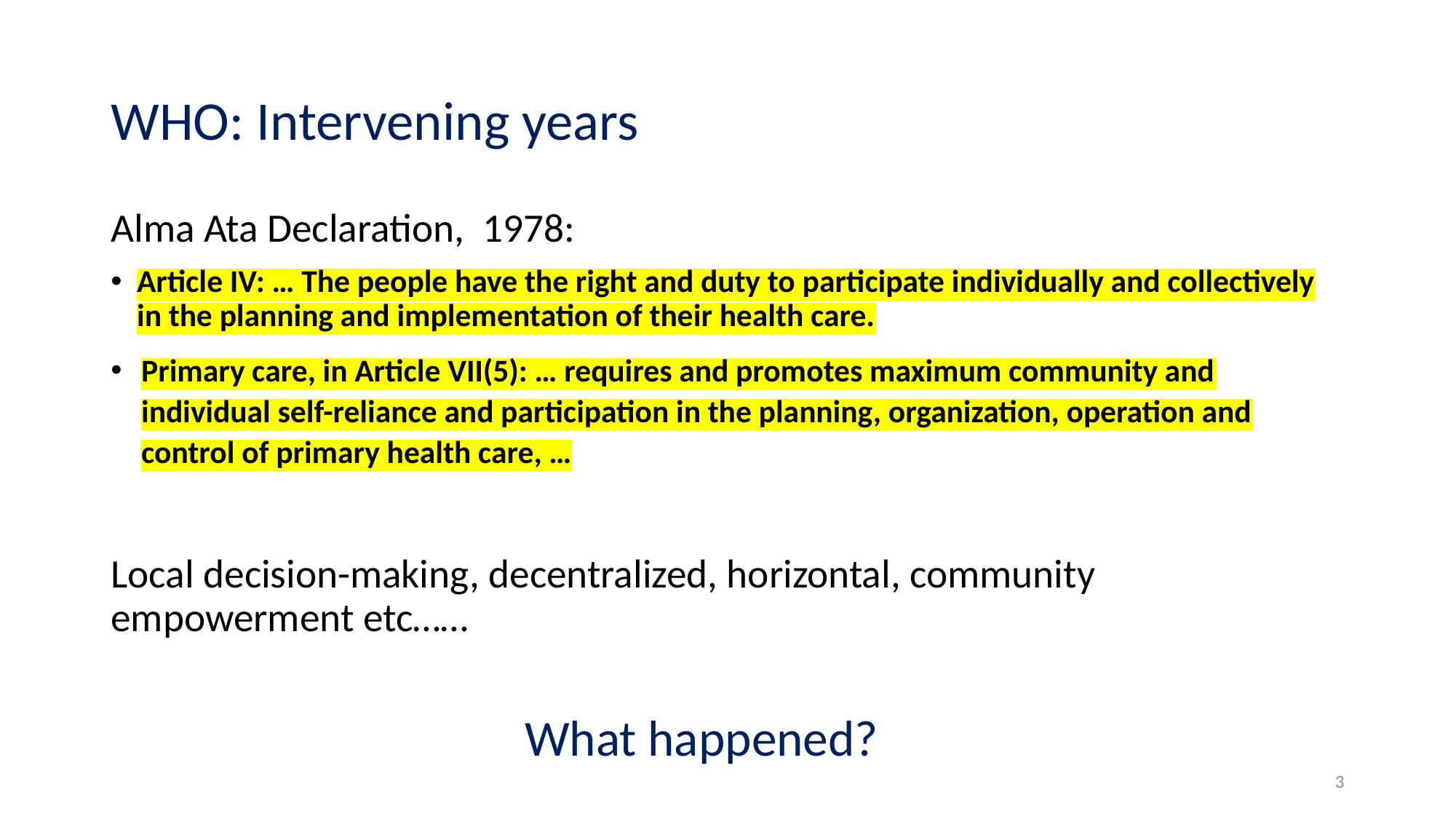

# WHO: Intervening years
Alma Ata Declaration,  1978:
Article IV: … The people have the right and duty to participate individually and collectively in the planning and implementation of their health care.
Primary care, in Article VII(5): … requires and promotes maximum community and individual self-reliance and participation in the planning, organization, operation and control of primary health care, …

Local decision-making, decentralized, horizontal, community empowerment etc……

What happened?
3